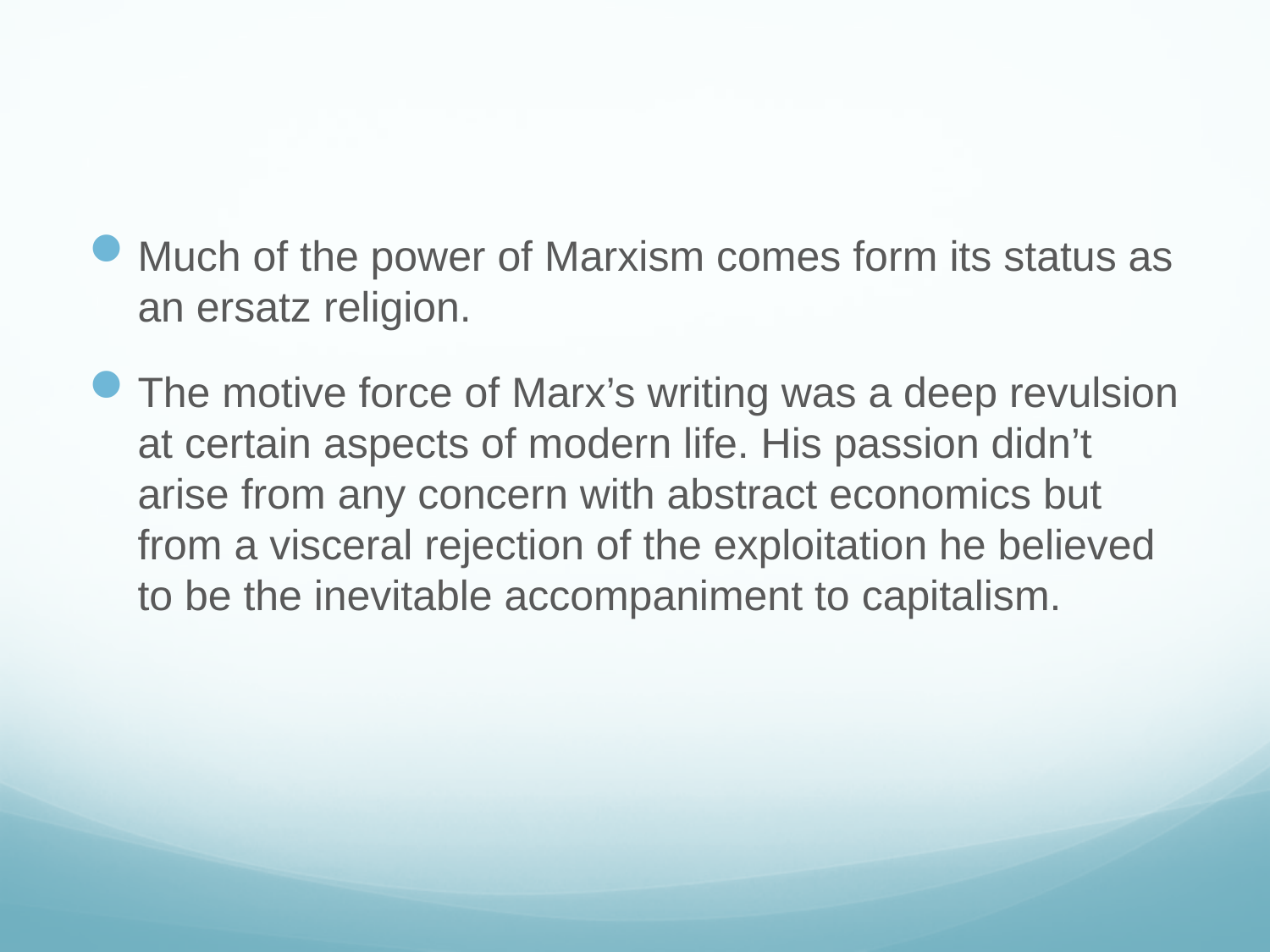

#
Much of the power of Marxism comes form its status as an ersatz religion.
The motive force of Marx’s writing was a deep revulsion at certain aspects of modern life. His passion didn’t arise from any concern with abstract economics but from a visceral rejection of the exploitation he believed to be the inevitable accompaniment to capitalism.